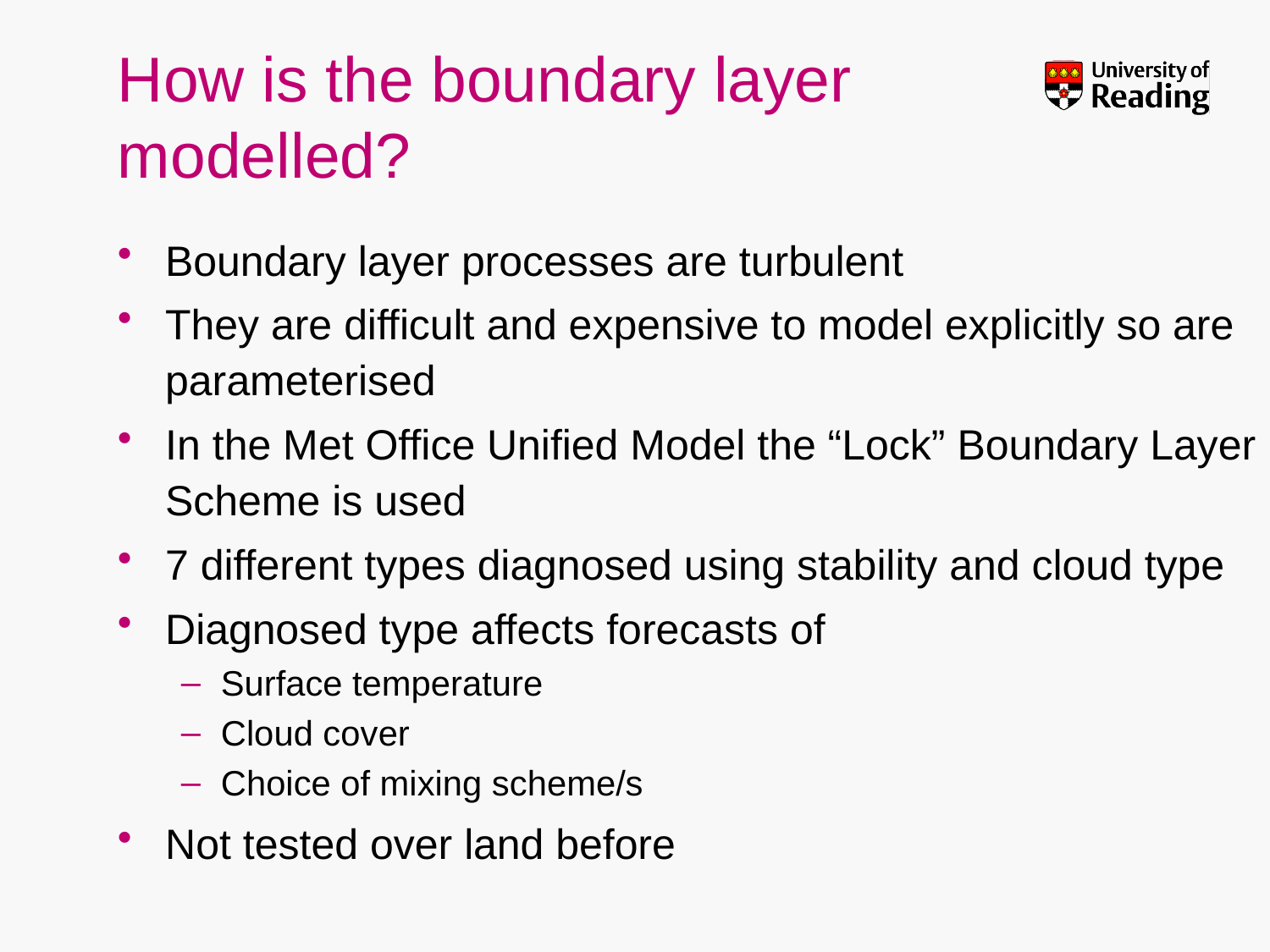

# How is the boundary layer modelled?
Boundary layer processes are turbulent
They are difficult and expensive to model explicitly so are  parameterised
In the Met Office Unified Model the “Lock” Boundary Layer Scheme is used
7 different types diagnosed using stability and cloud type
Diagnosed type affects forecasts of
Surface temperature
Cloud cover
Choice of mixing scheme/s
Not tested over land before